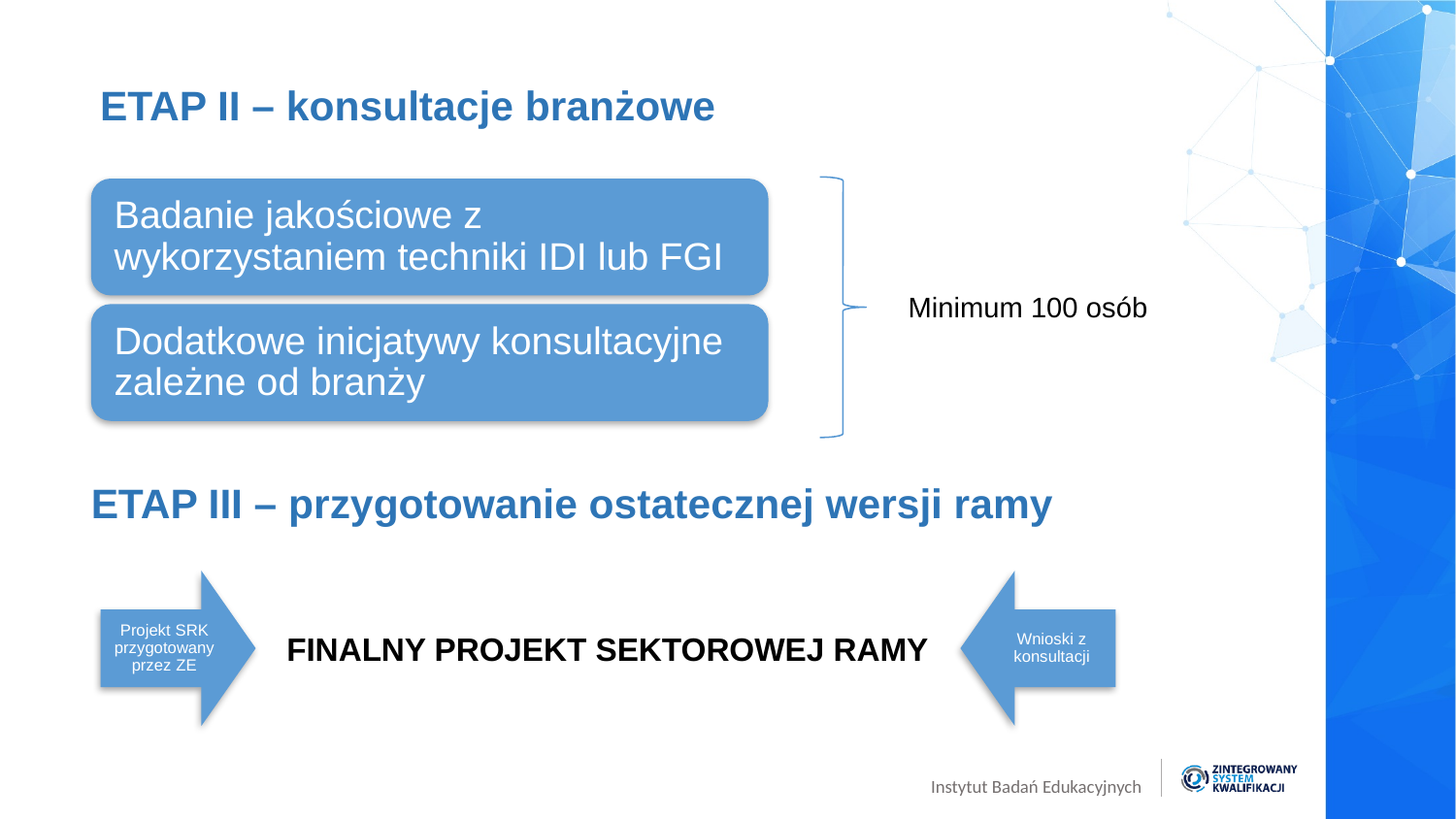

# ETAP II – konsultacje branżowe
Badanie jakościowe z wykorzystaniem techniki IDI lub FGI
Dodatkowe inicjatywy konsultacyjne zależne od branży

Minimum 100 osób
ETAP III – przygotowanie ostatecznej wersji ramy
Projekt SRK przygotowany przez ZE
Wnioski z konsultacji
FINALNY PROJEKT SEKTOROWEJ RAMY